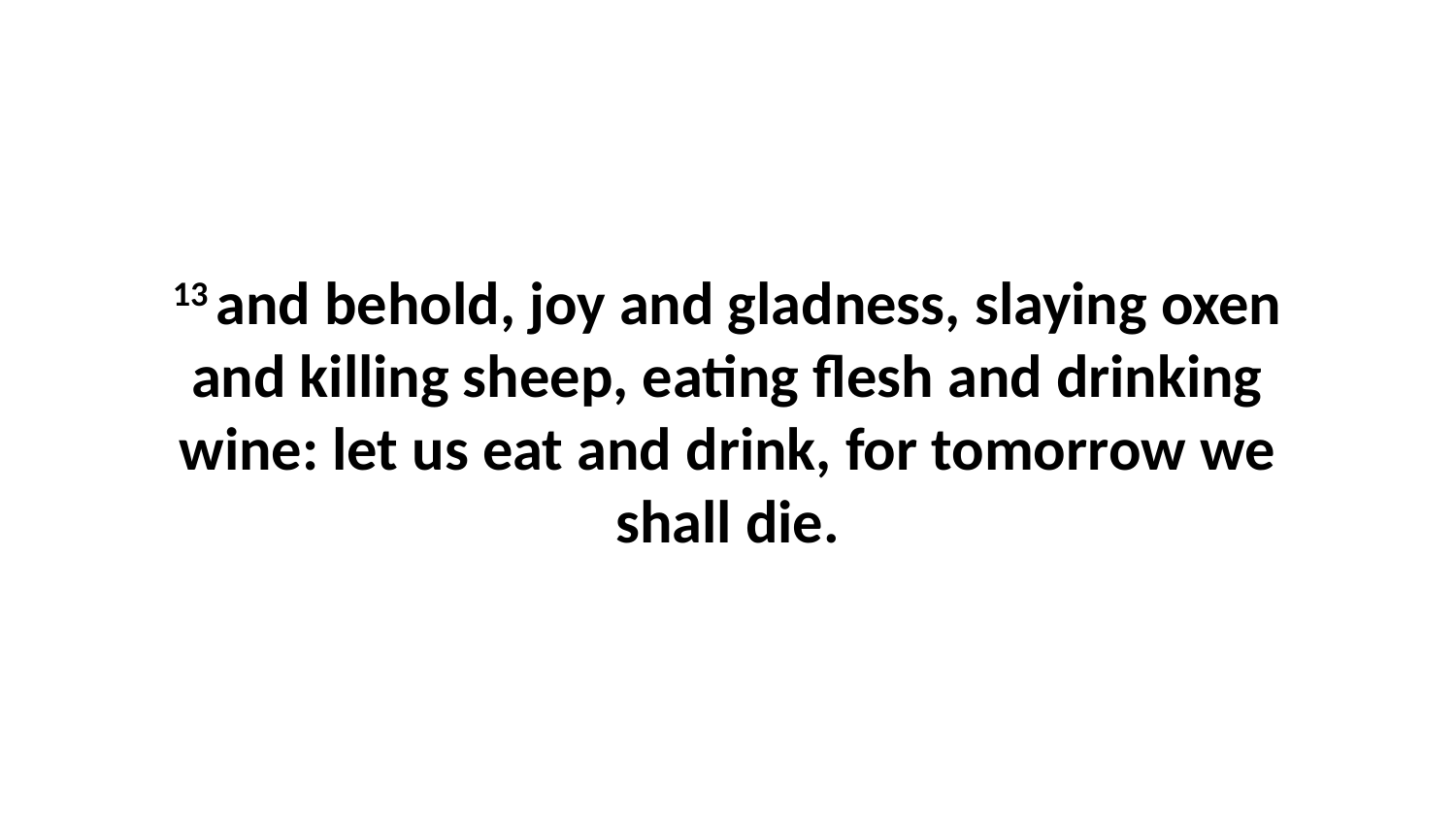

13 and behold, joy and gladness, slaying oxen and killing sheep, eating flesh and drinking wine: let us eat and drink, for tomorrow we shall die.